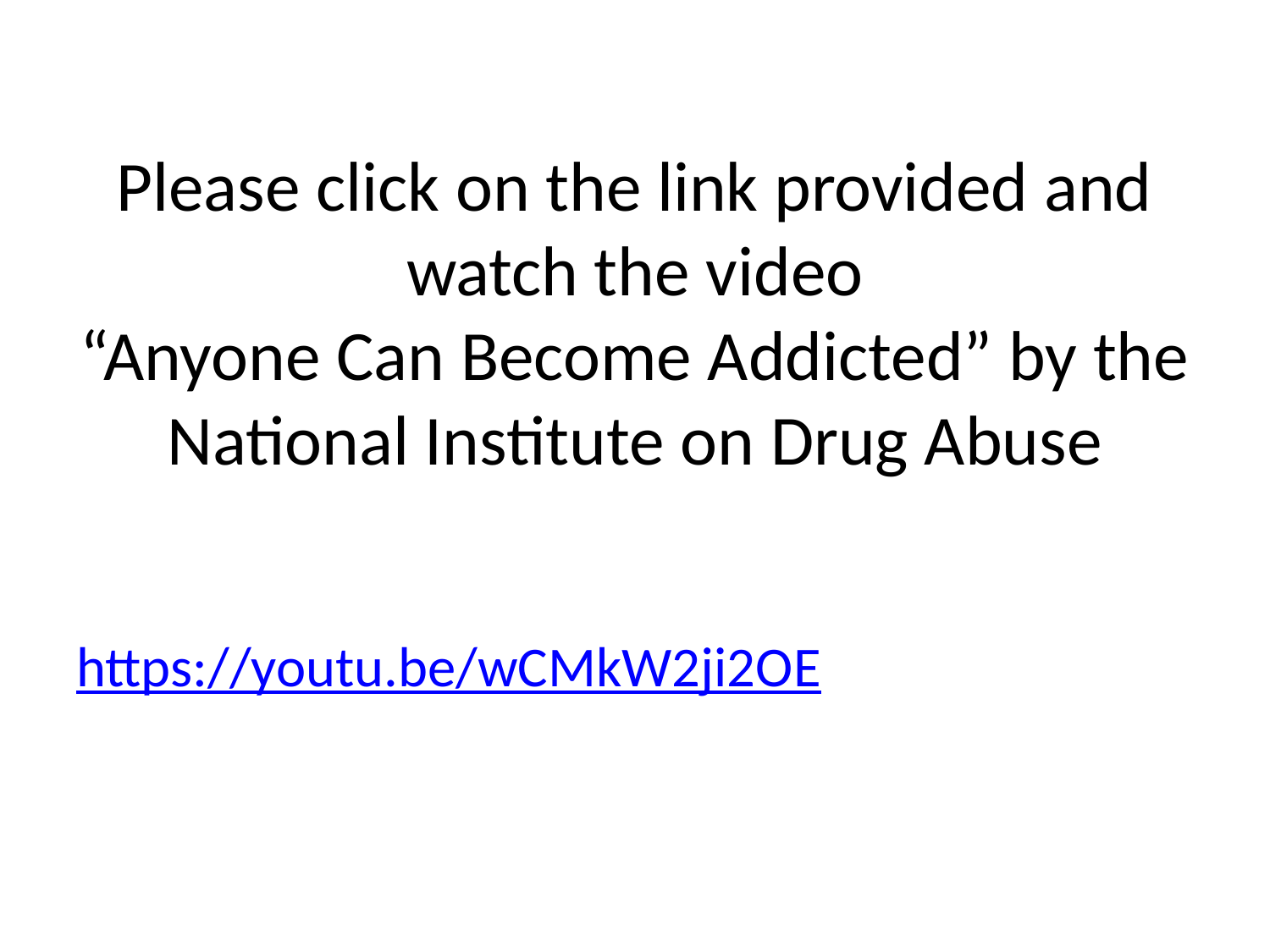

# Please click on the link provided and watch the video “Anyone Can Become Addicted” by the National Institute on Drug Abuse
https://youtu.be/wCMkW2ji2OE